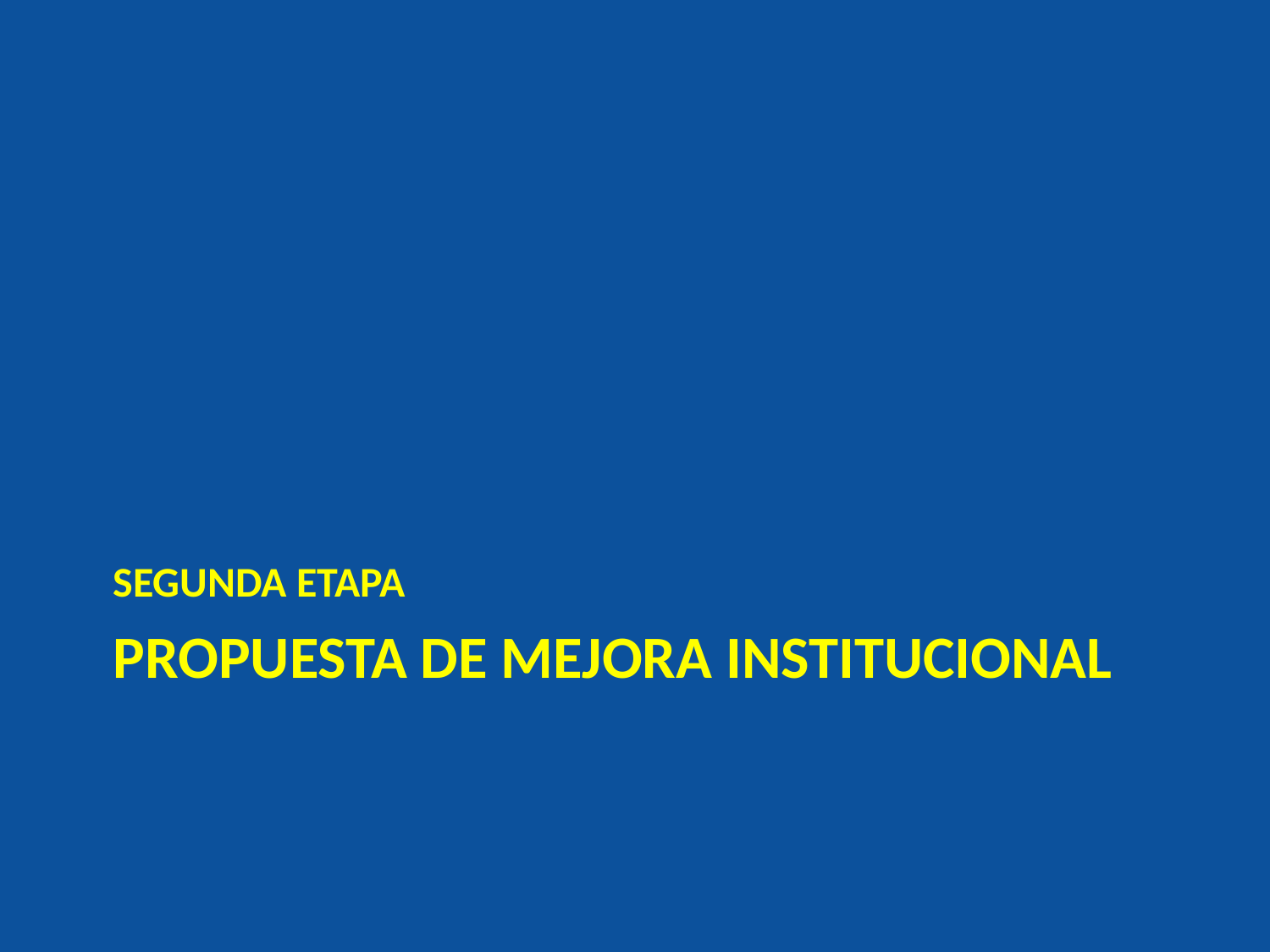

SEGUNDA ETAPA
# PROPUESTA DE MEJORA INSTITUCIONAL